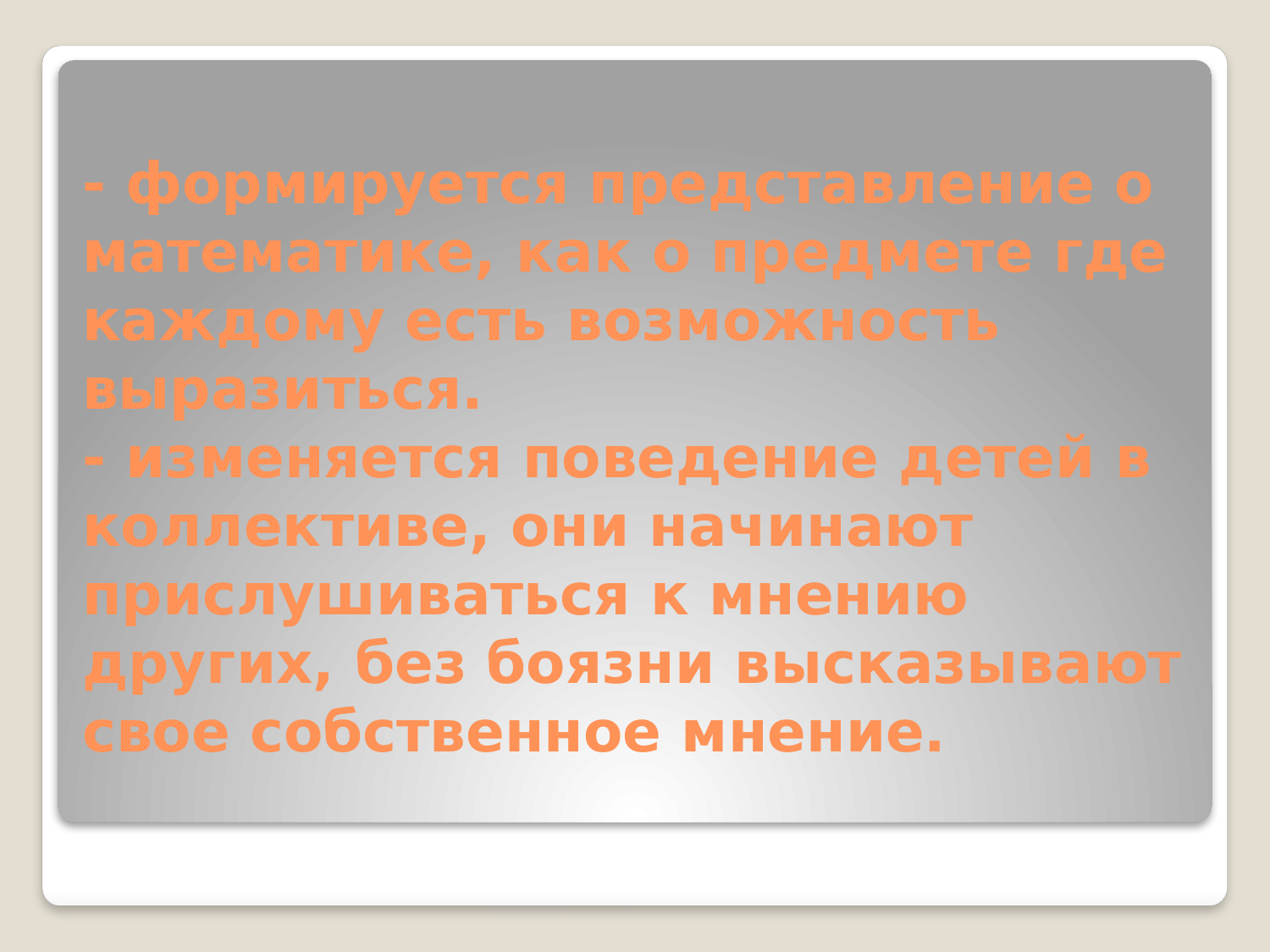

# - формируется представление о математике, как о предмете где каждому есть возможность выразиться. - изменяется поведение детей в коллективе, они начинают прислушиваться к мнению других, без боязни высказывают свое собственное мнение.